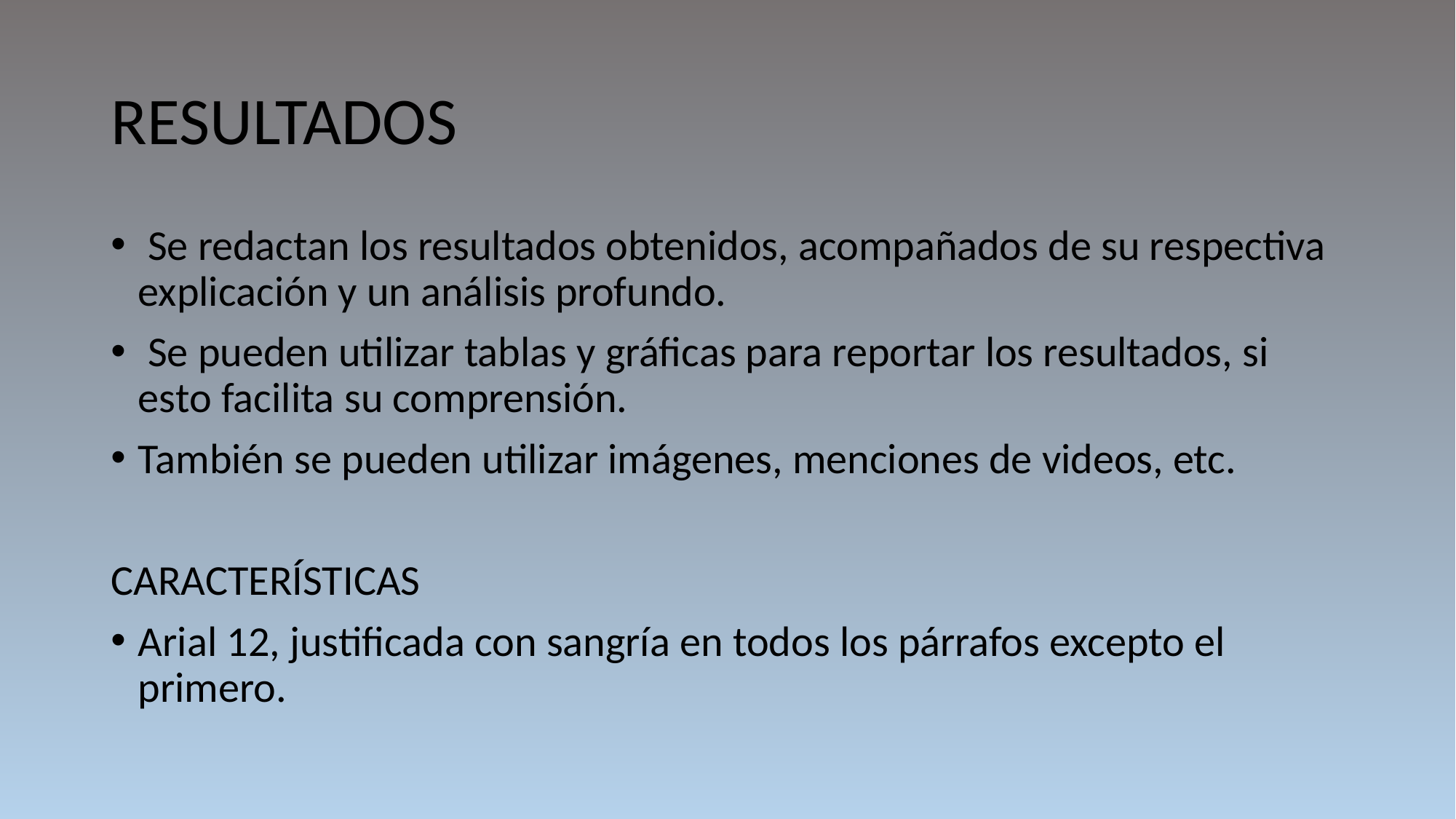

# RESULTADOS
 Se redactan los resultados obtenidos, acompañados de su respectiva explicación y un análisis profundo.
 Se pueden utilizar tablas y gráficas para reportar los resultados, si esto facilita su comprensión.
También se pueden utilizar imágenes, menciones de videos, etc.

CARACTERÍSTICAS
Arial 12, justificada con sangría en todos los párrafos excepto el primero.